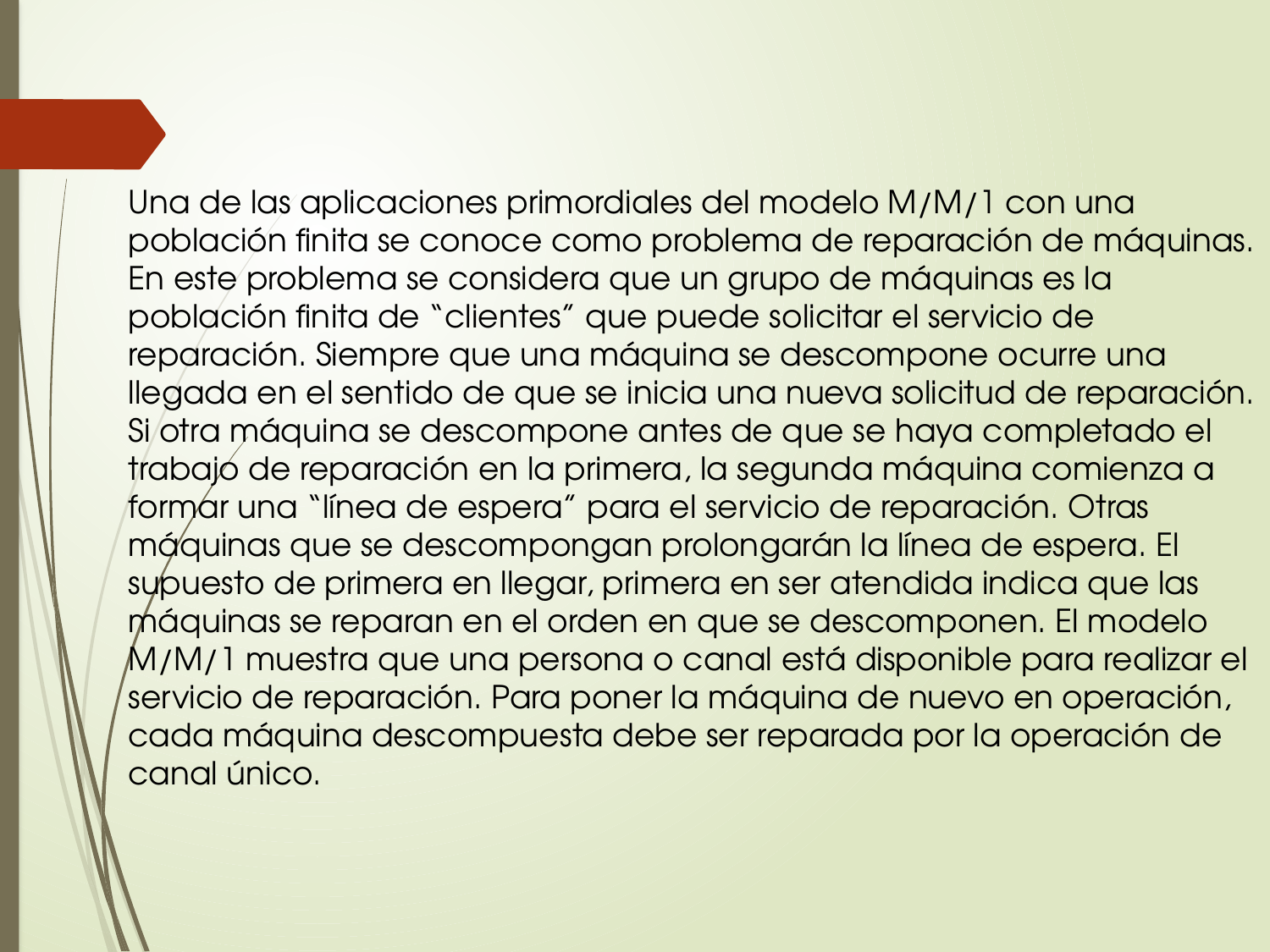

Una de las aplicaciones primordiales del modelo M/M/1 con una población ﬁnita se conoce como problema de reparación de máquinas. En este problema se considera que un grupo de máquinas es la población ﬁnita de “clientes” que puede solicitar el servicio de reparación. Siempre que una máquina se descompone ocurre una llegada en el sentido de que se inicia una nueva solicitud de reparación. Si otra máquina se descompone antes de que se haya completado el trabajo de reparación en la primera, la segunda máquina comienza a formar una “línea de espera” para el servicio de reparación. Otras máquinas que se descompongan prolongarán la línea de espera. El supuesto de primera en llegar, primera en ser atendida indica que las máquinas se reparan en el orden en que se descomponen. El modelo M/M/1 muestra que una persona o canal está disponible para realizar el servicio de reparación. Para poner la máquina de nuevo en operación, cada máquina descompuesta debe ser reparada por la operación de canal único.